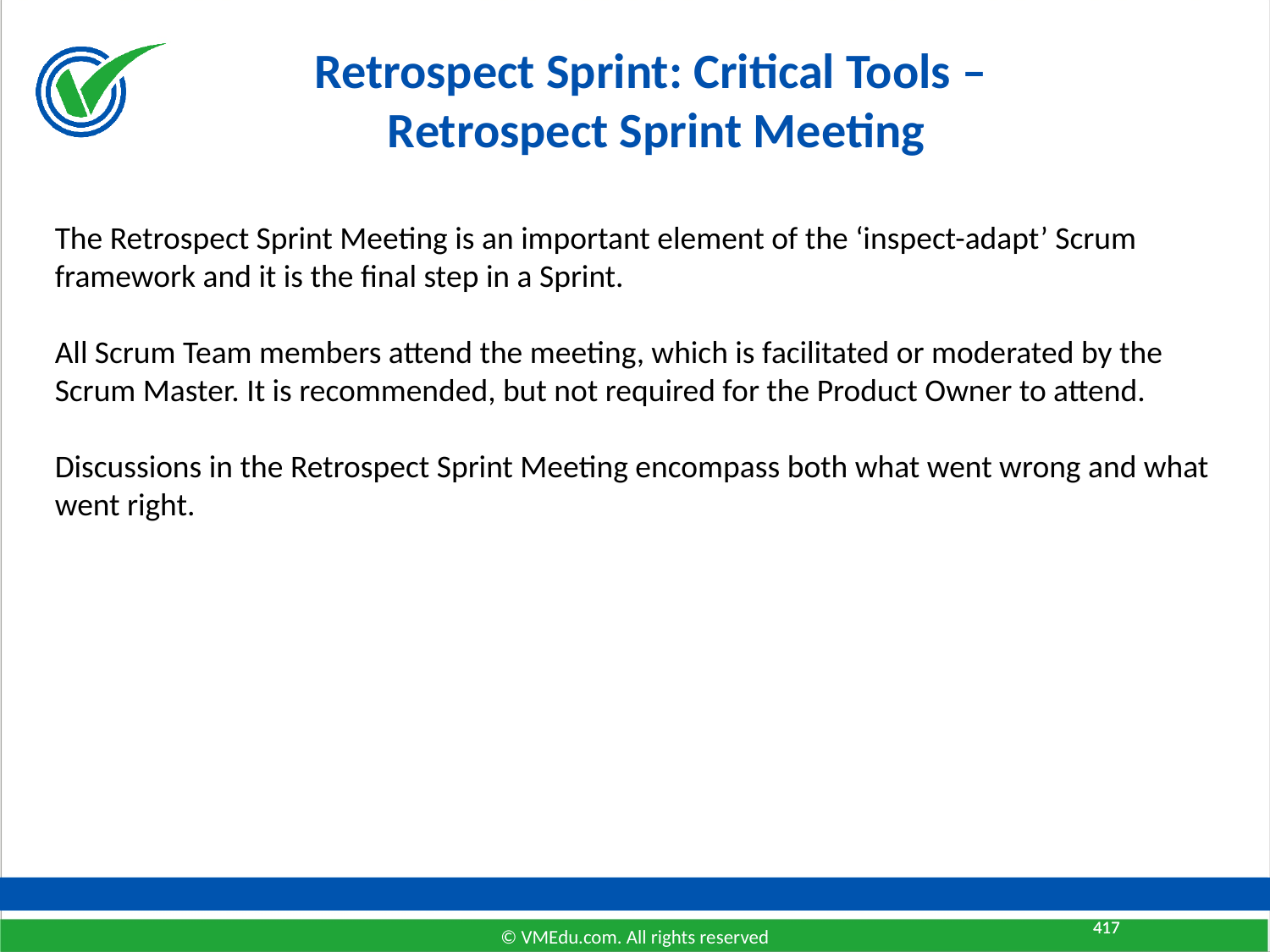

# Retrospect Sprint: Critical Tools – Retrospect Sprint Meeting
The Retrospect Sprint Meeting is an important element of the ‘inspect-adapt’ Scrum framework and it is the final step in a Sprint.

All Scrum Team members attend the meeting, which is facilitated or moderated by the Scrum Master. It is recommended, but not required for the Product Owner to attend.

Discussions in the Retrospect Sprint Meeting encompass both what went wrong and what went right.
417